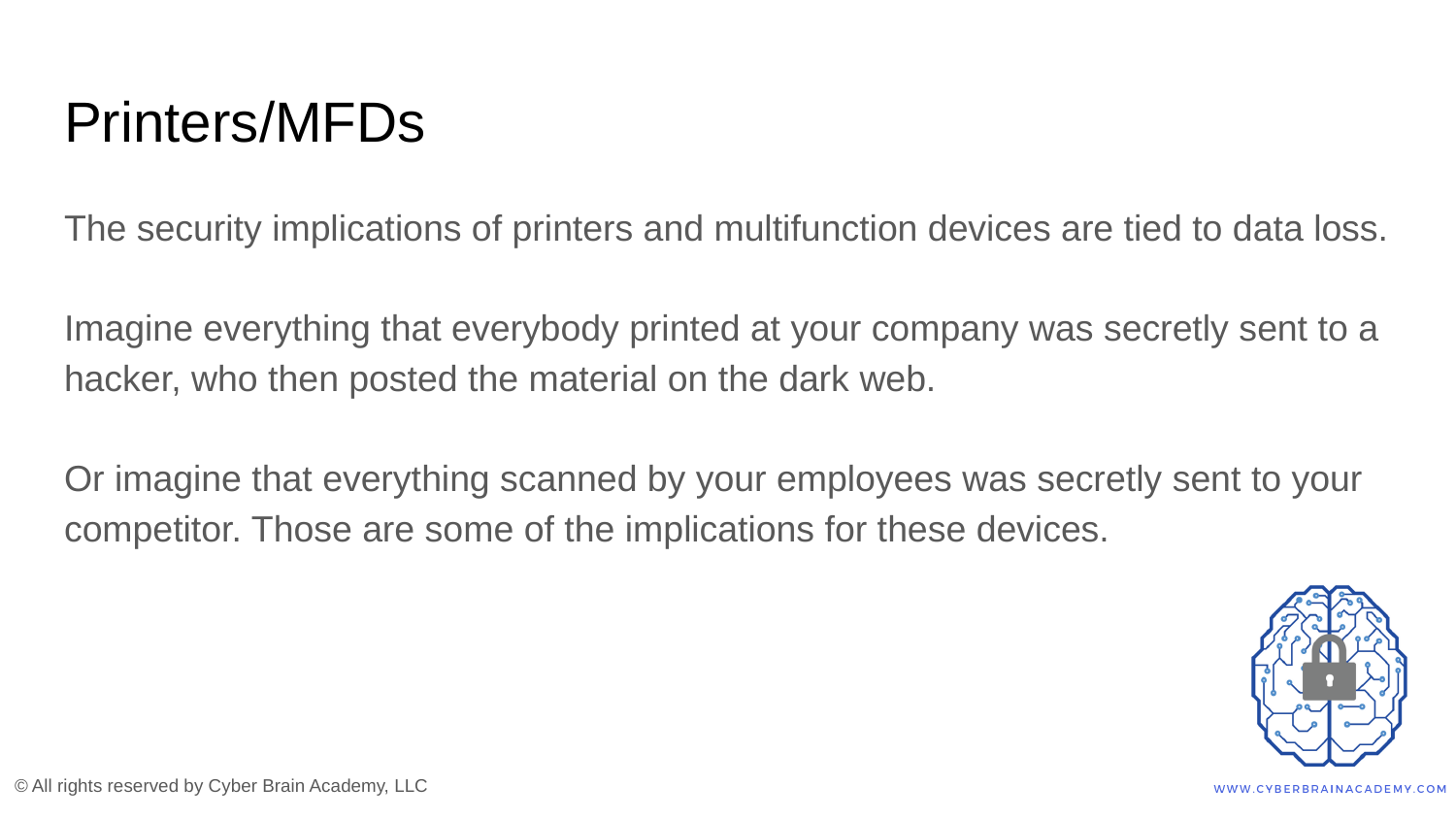

# Printers/MFDs

The security implications of printers and multifunction devices are tied to data loss.

Imagine everything that everybody printed at your company was secretly sent to a hacker, who then posted the material on the dark web.

Or imagine that everything scanned by your employees was secretly sent to your competitor. Those are some of the implications for these devices.